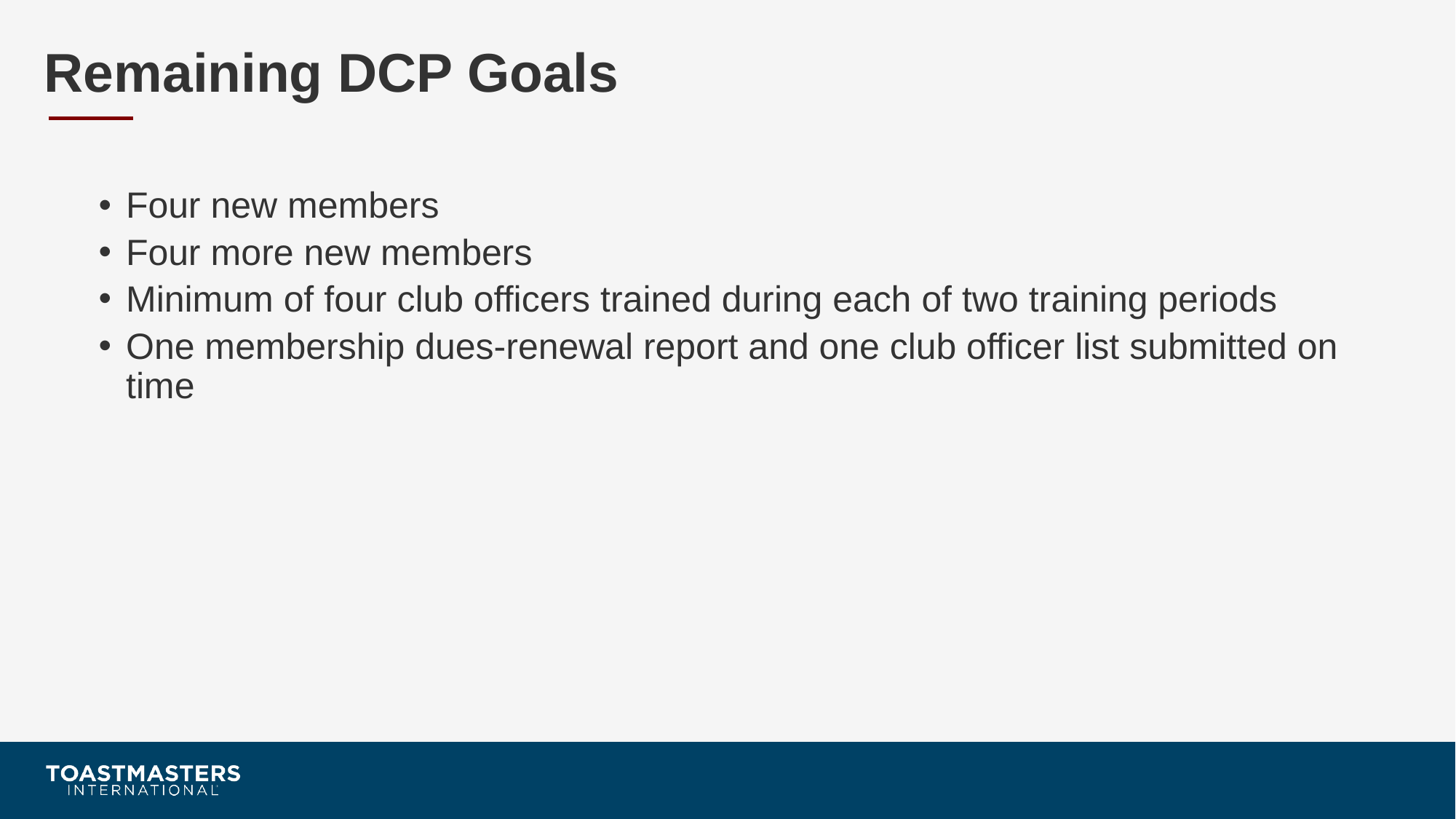

# Remaining DCP Goals
Four new members
Four more new members
Minimum of four club officers trained during each of two training periods
One membership dues-renewal report and one club officer list submitted on time